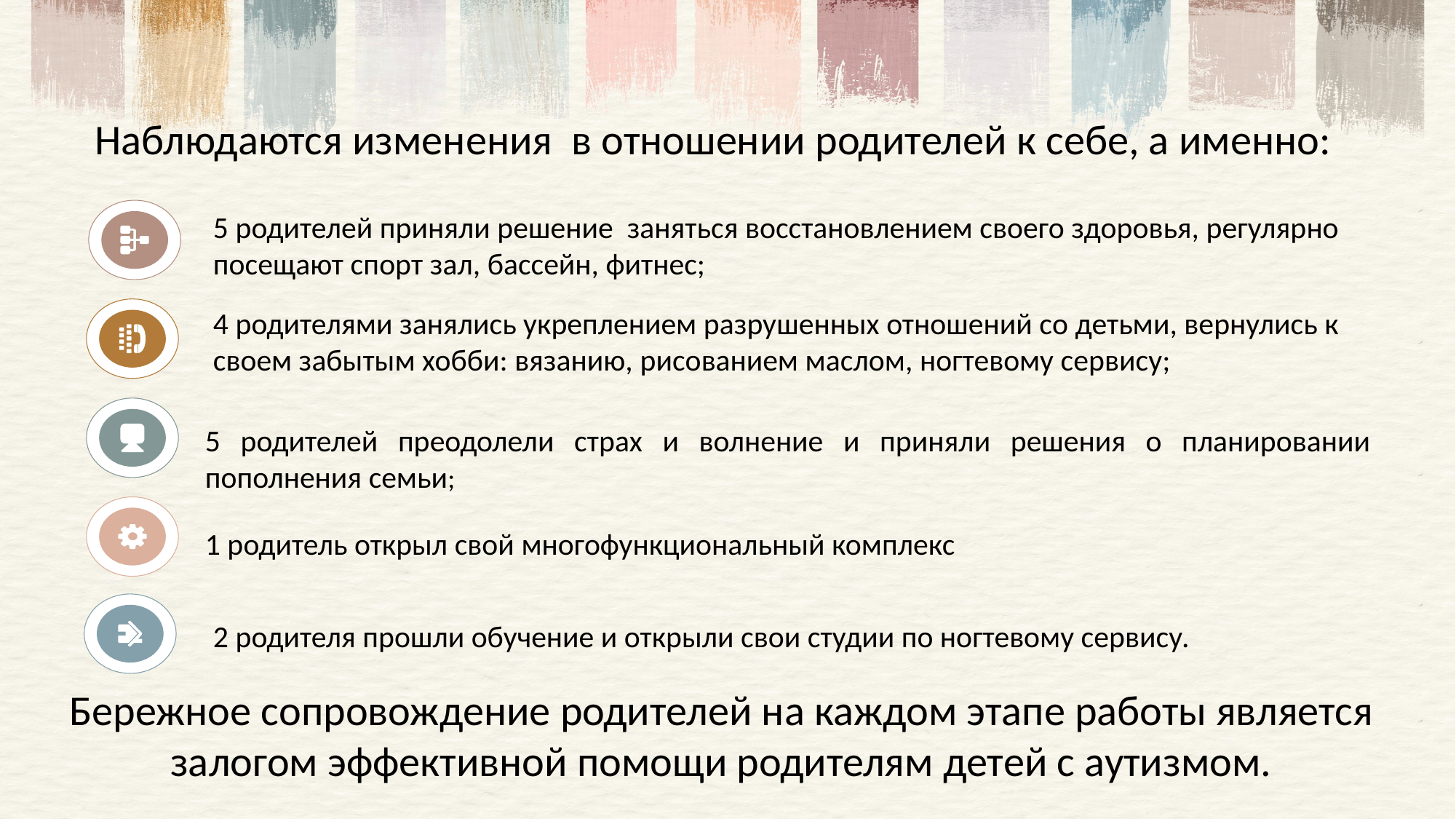

Наблюдаются изменения  в отношении родителей к себе, а именно:

5 родителей приняли решение  заняться восстановлением своего здоровья, регулярно посещают спорт зал, бассейн, фитнес;
4 родителями занялись укреплением разрушенных отношений со детьми, вернулись к своем забытым хобби: вязанию, рисованием маслом, ногтевому сервису;
5 родителей преодолели страх и волнение и приняли решения о планировании пополнения семьи;
1 родитель открыл свой многофункциональный комплекс
2 родителя прошли обучение и открыли свои студии по ногтевому сервису.
Бережное сопровождение родителей на каждом этапе работы является залогом эффективной помощи родителям детей с аутизмом.